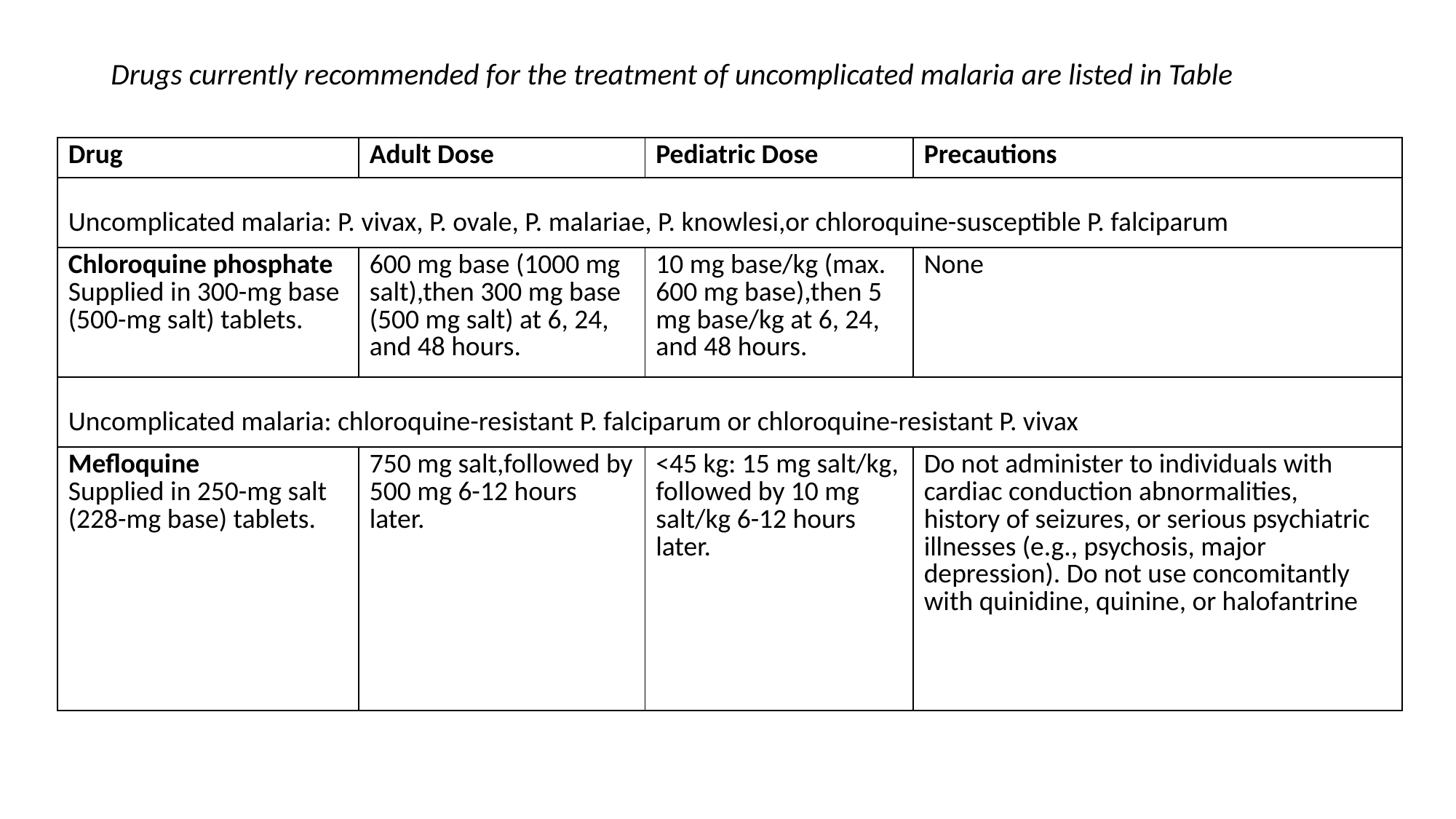

# Drugs currently recommended for the treatment of uncomplicated malaria are listed in Table
| Drug | Adult Dose | Pediatric Dose | Precautions |
| --- | --- | --- | --- |
| Uncomplicated malaria: P. vivax, P. ovale, P. malariae, P. knowlesi,or chloroquine-susceptible P. falciparum |  |  |  |
| Chloroquine phosphate Supplied in 300-mg base (500-mg salt) tablets. | 600 mg base (1000 mg salt),then 300 mg base (500 mg salt) at 6, 24, and 48 hours. | 10 mg base/kg (max. 600 mg base),then 5 mg base/kg at 6, 24, and 48 hours. | None |
| Uncomplicated malaria: chloroquine-resistant P. falciparum or chloroquine-resistant P. vivax |  |  |  |
| Mefloquine Supplied in 250-mg salt (228-mg base) tablets. | 750 mg salt,followed by 500 mg 6-12 hours later. | <45 kg: 15 mg salt/kg, followed by 10 mg salt/kg 6-12 hours later. | Do not administer to individuals with cardiac conduction abnormalities, history of seizures, or serious psychiatric illnesses (e.g., psychosis, major depression). Do not use concomitantly with quinidine, quinine, or halofantrine |